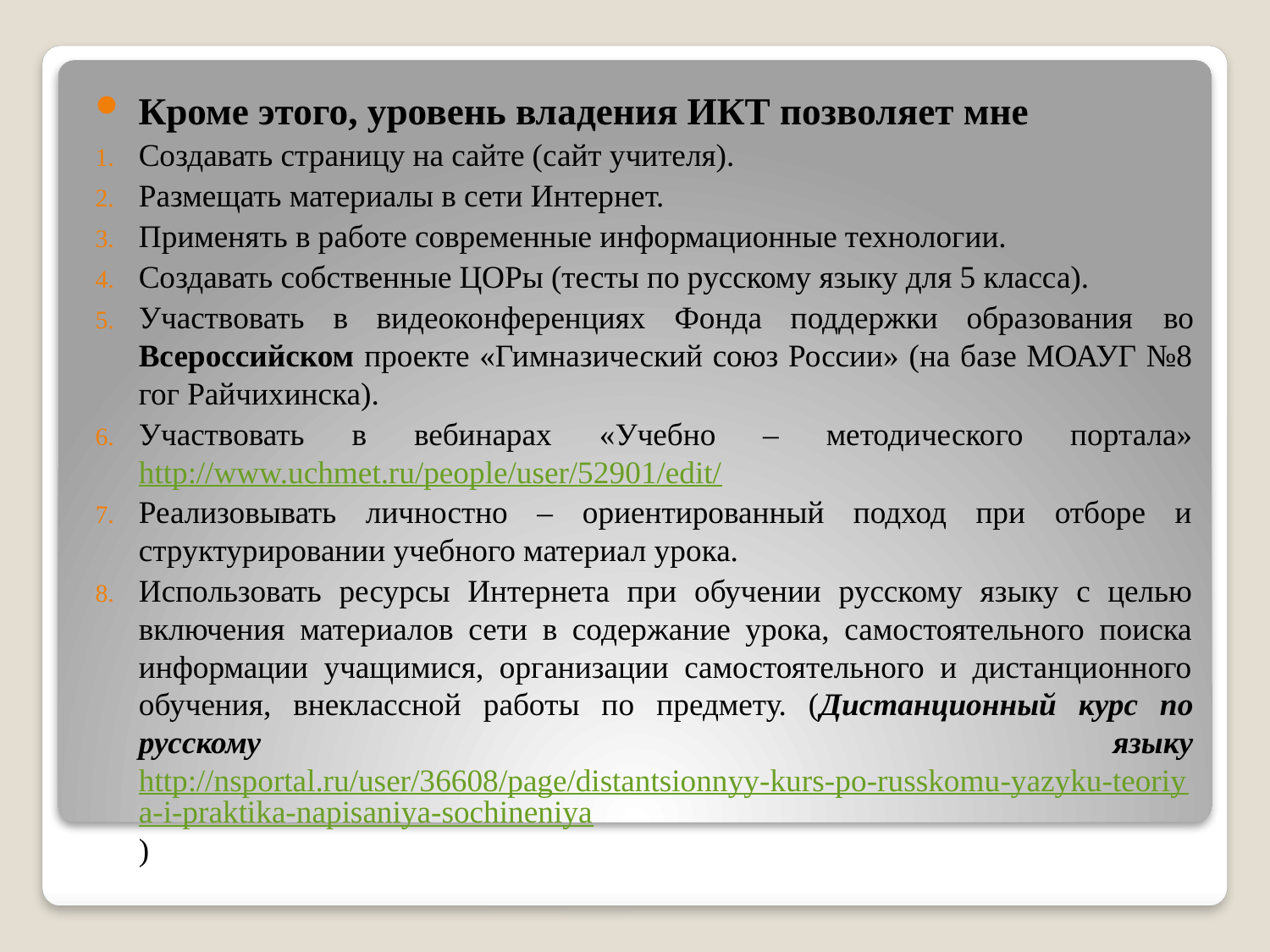

Кроме этого, уровень владения ИКТ позволяет мне
Создавать страницу на сайте (сайт учителя).
Размещать материалы в сети Интернет.
Применять в работе современные информационные технологии.
Создавать собственные ЦОРы (тесты по русскому языку для 5 класса).
Участвовать в видеоконференциях Фонда поддержки образования во Всероссийском проекте «Гимназический союз России» (на базе МОАУГ №8 гог Райчихинска).
Участвовать в вебинарах «Учебно – методического портала» http://www.uchmet.ru/people/user/52901/edit/
Реализовывать личностно – ориентированный подход при отборе и структурировании учебного материал урока.
Использовать ресурсы Интернета при обучении русскому языку с целью включения материалов сети в содержание урока, самостоятельного поиска информации учащимися, организации самостоятельного и дистанционного обучения, внеклассной работы по предмету. (Дистанционный курс по русскому языку http://nsportal.ru/user/36608/page/distantsionnyy-kurs-po-russkomu-yazyku-teoriya-i-praktika-napisaniya-sochineniya)
#